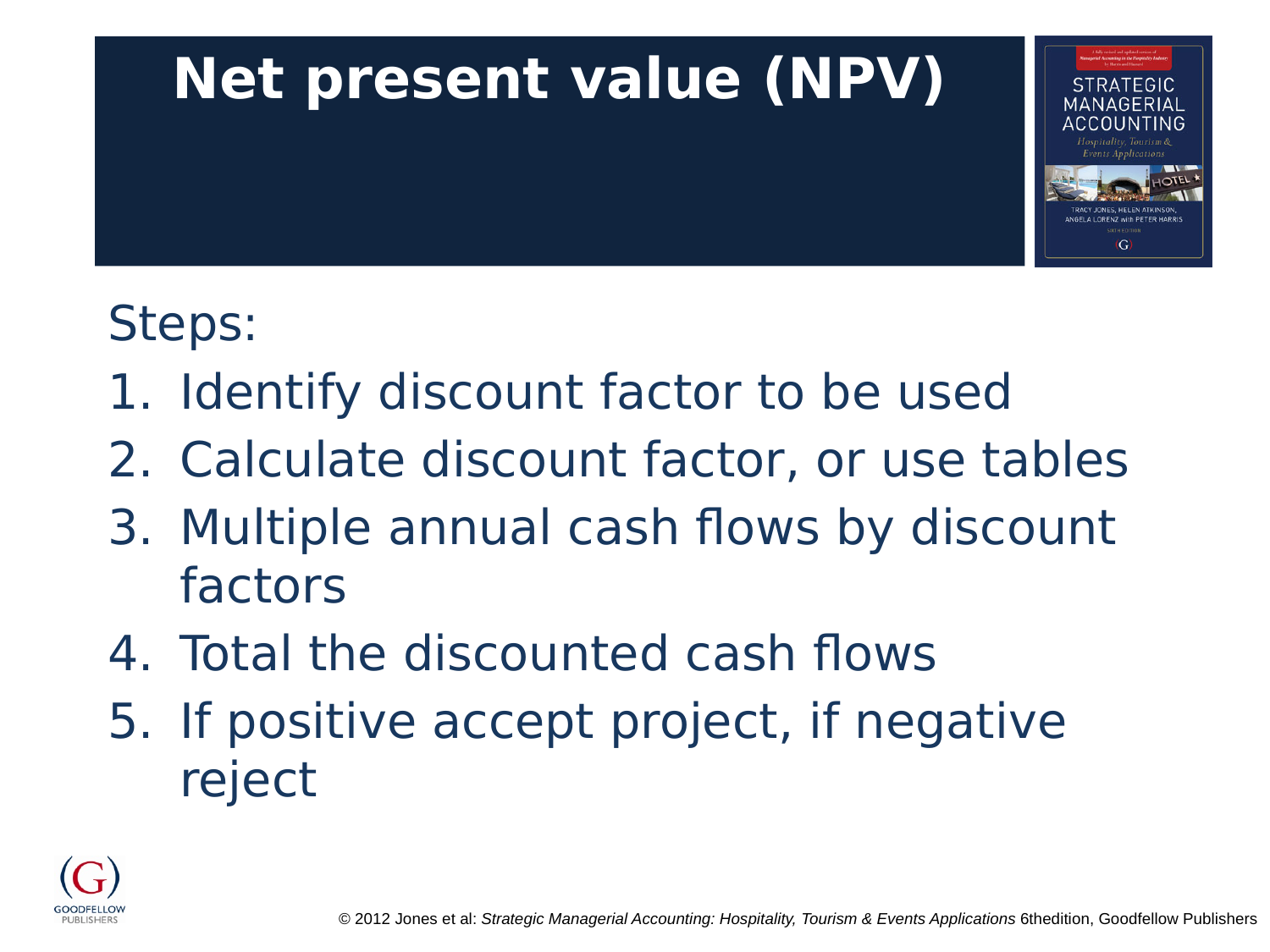

# Net present value (NPV)
Steps:
Identify discount factor to be used
Calculate discount factor, or use tables
Multiple annual cash flows by discount factors
Total the discounted cash flows
If positive accept project, if negative reject